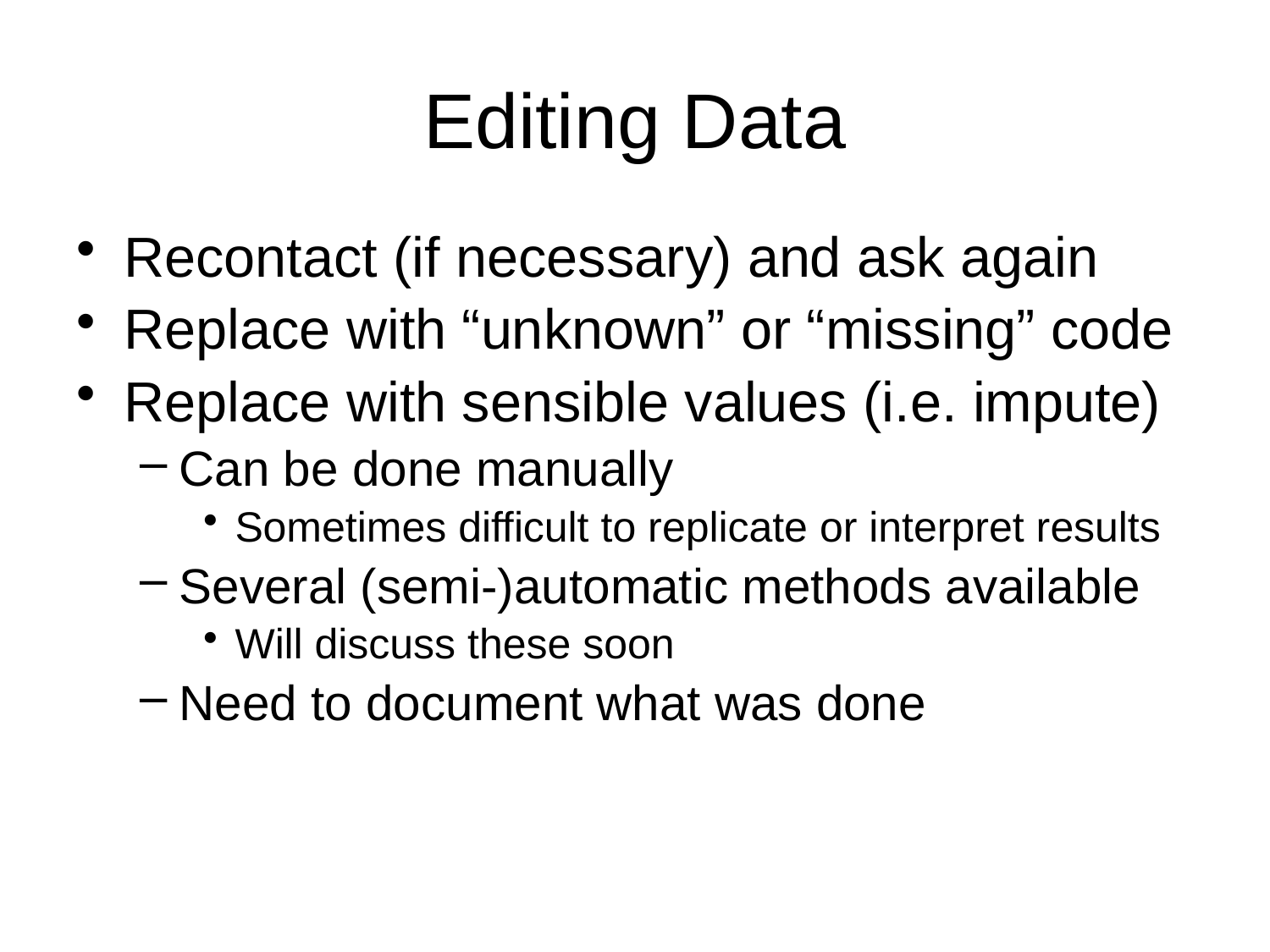

# Editing Data
Recontact (if necessary) and ask again
Replace with “unknown” or “missing” code
Replace with sensible values (i.e. impute)
Can be done manually
Sometimes difficult to replicate or interpret results
Several (semi-)automatic methods available
Will discuss these soon
Need to document what was done